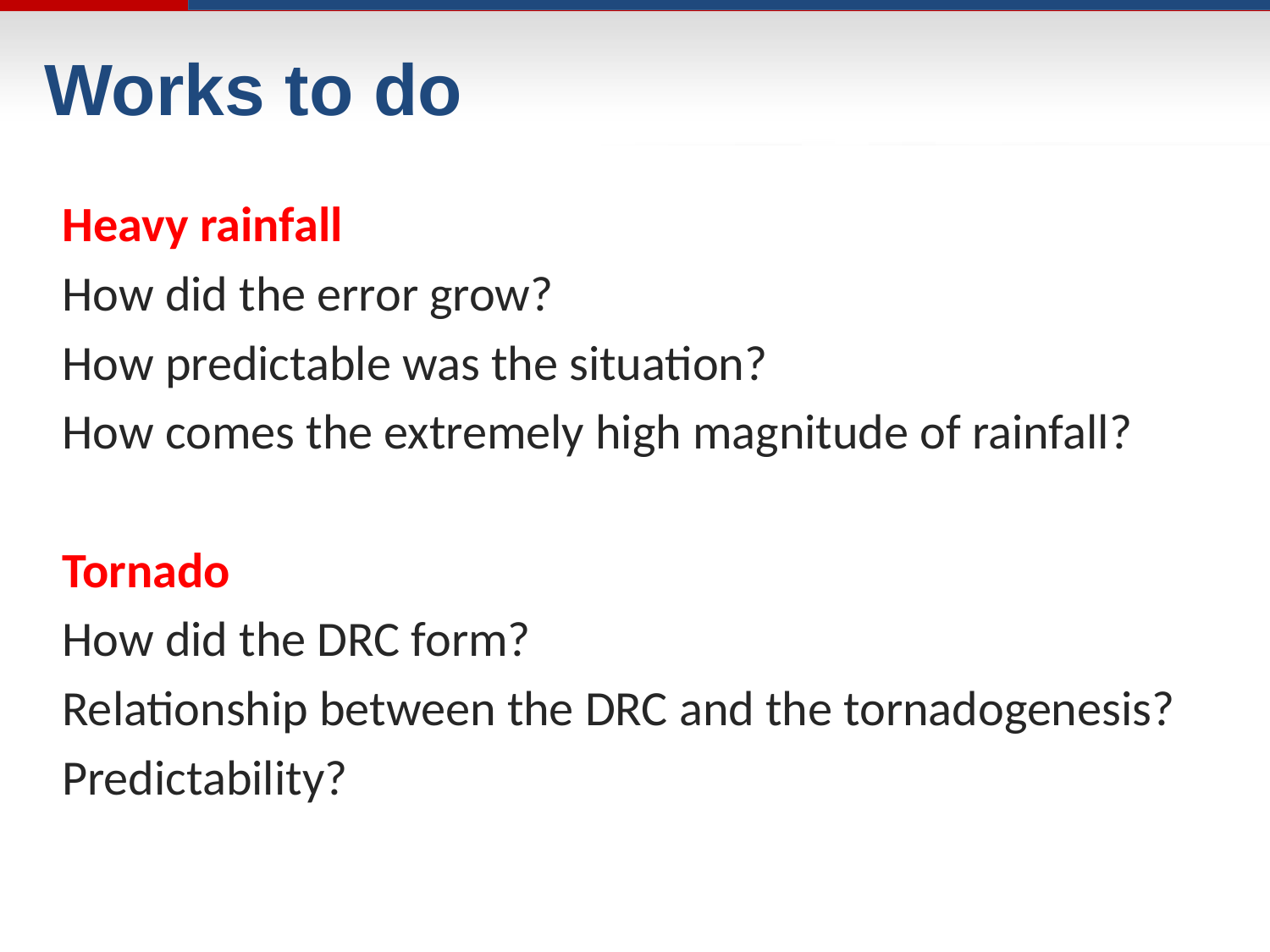

# Works to do
Heavy rainfall
How did the error grow?
How predictable was the situation?
How comes the extremely high magnitude of rainfall?

Tornado
How did the DRC form?
Relationship between the DRC and the tornadogenesis?
Predictability?